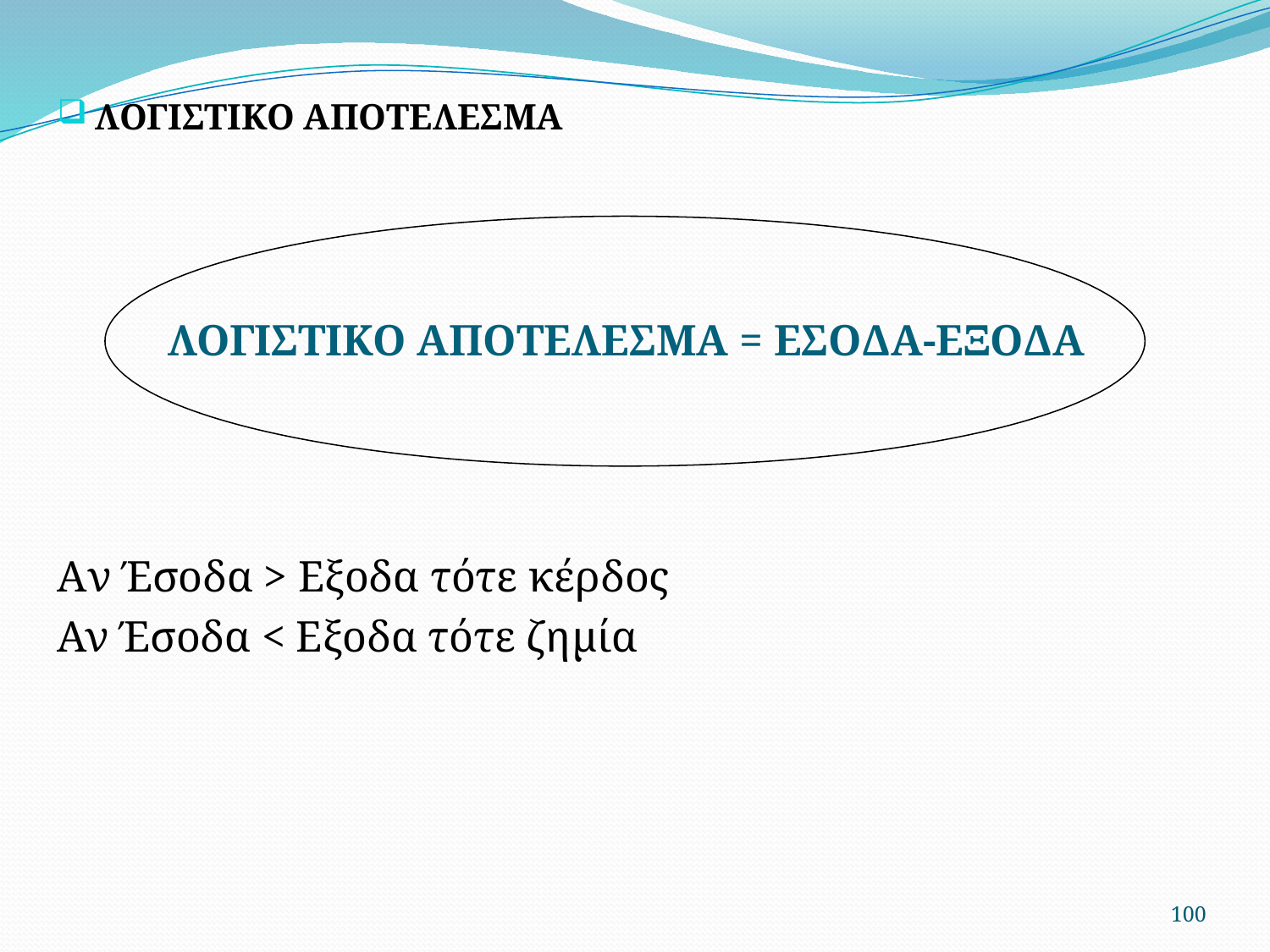

ΛΟΓΙΣΤΙΚΟ ΑΠΟΤΕΛΕΣΜΑ

ΛΟΓΙΣΤΙΚΟ ΑΠΟΤΕΛΕΣΜΑ = ΕΣΟΔΑ-ΕΞΟΔΑ

Aν Έσοδα > Εξοδα τότε κέρδος
Αν Έσοδα < Εξοδα τότε ζημία

100